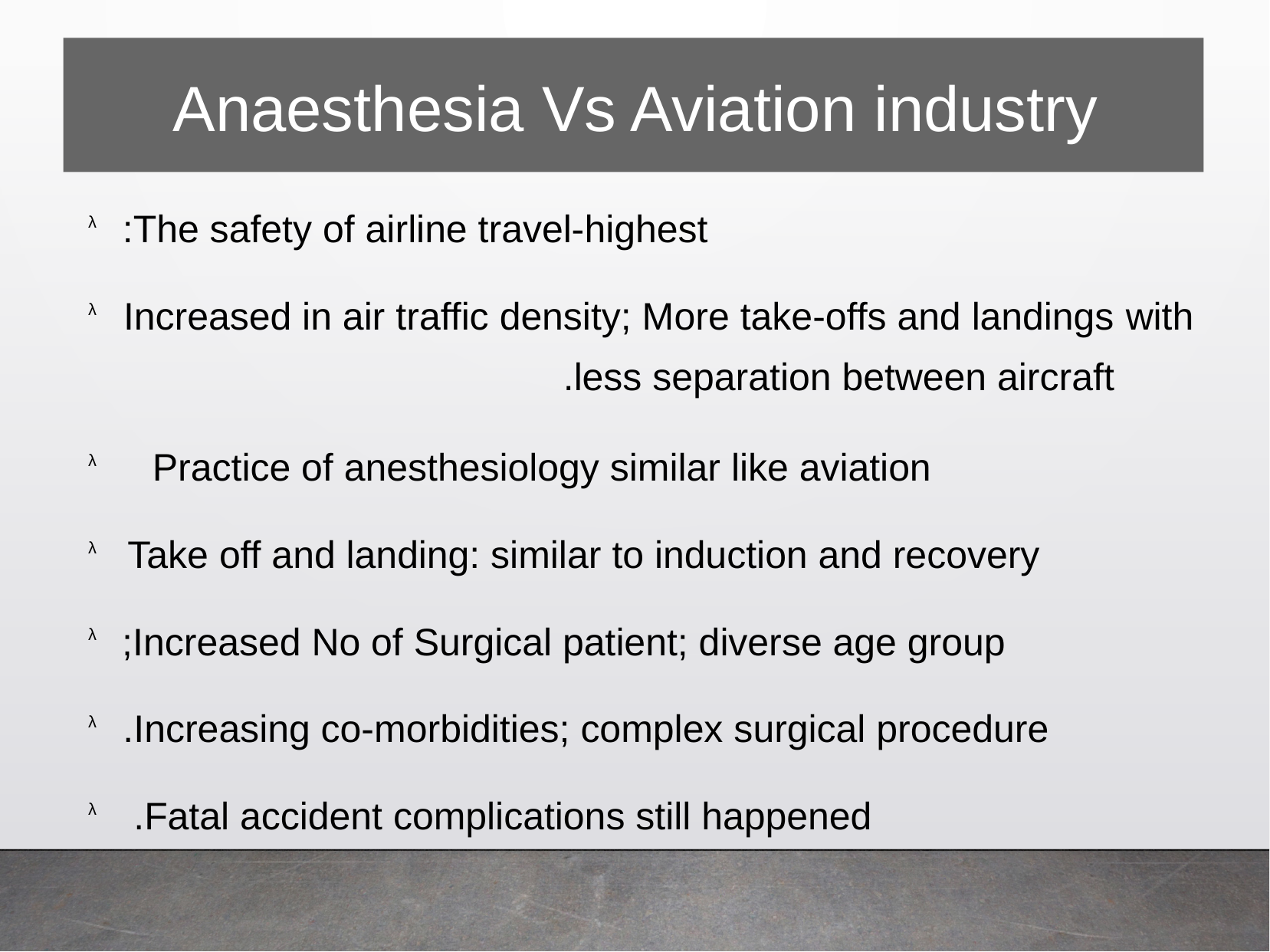

Anaesthesia Vs Aviation industry
The safety of airline travel-highest:
λ
Increased in air traffic density; More take-offs and landings
less separation between aircraft.
with
λ
Practice of anesthesiology similar like aviation
λ
Take off and landing: similar to induction and recovery
λ
Increased No of Surgical patient; diverse age group;
λ
Increasing co-morbidities; complex surgical procedure.
λ
Fatal accident complications still happened.
λ